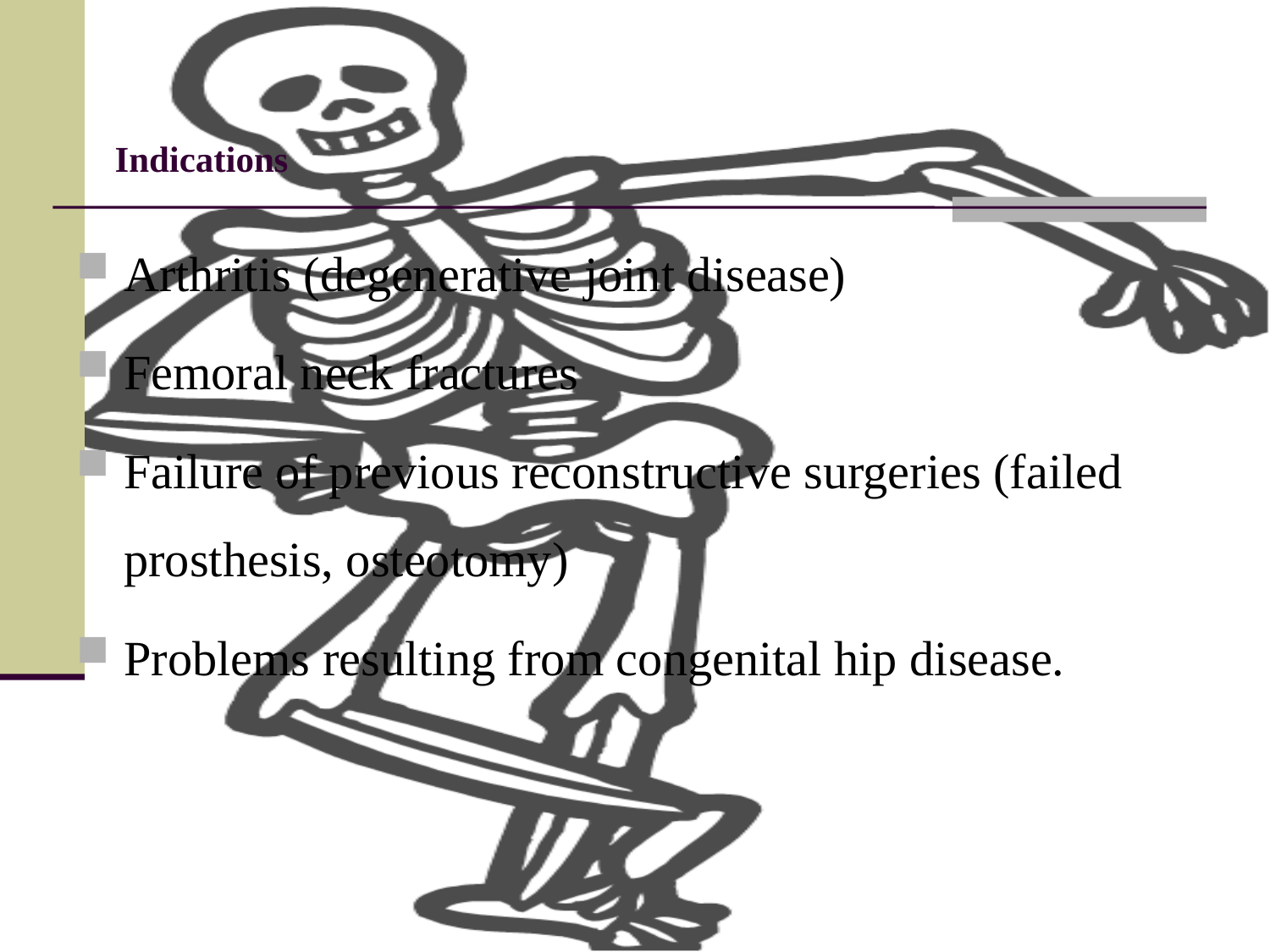

# Indications
Arthritis (degenerative joint disease)
Femoral neck fractures
Failure of previous reconstructive surgeries (failed prosthesis, osteotomy)
Problems resulting from congenital hip disease.